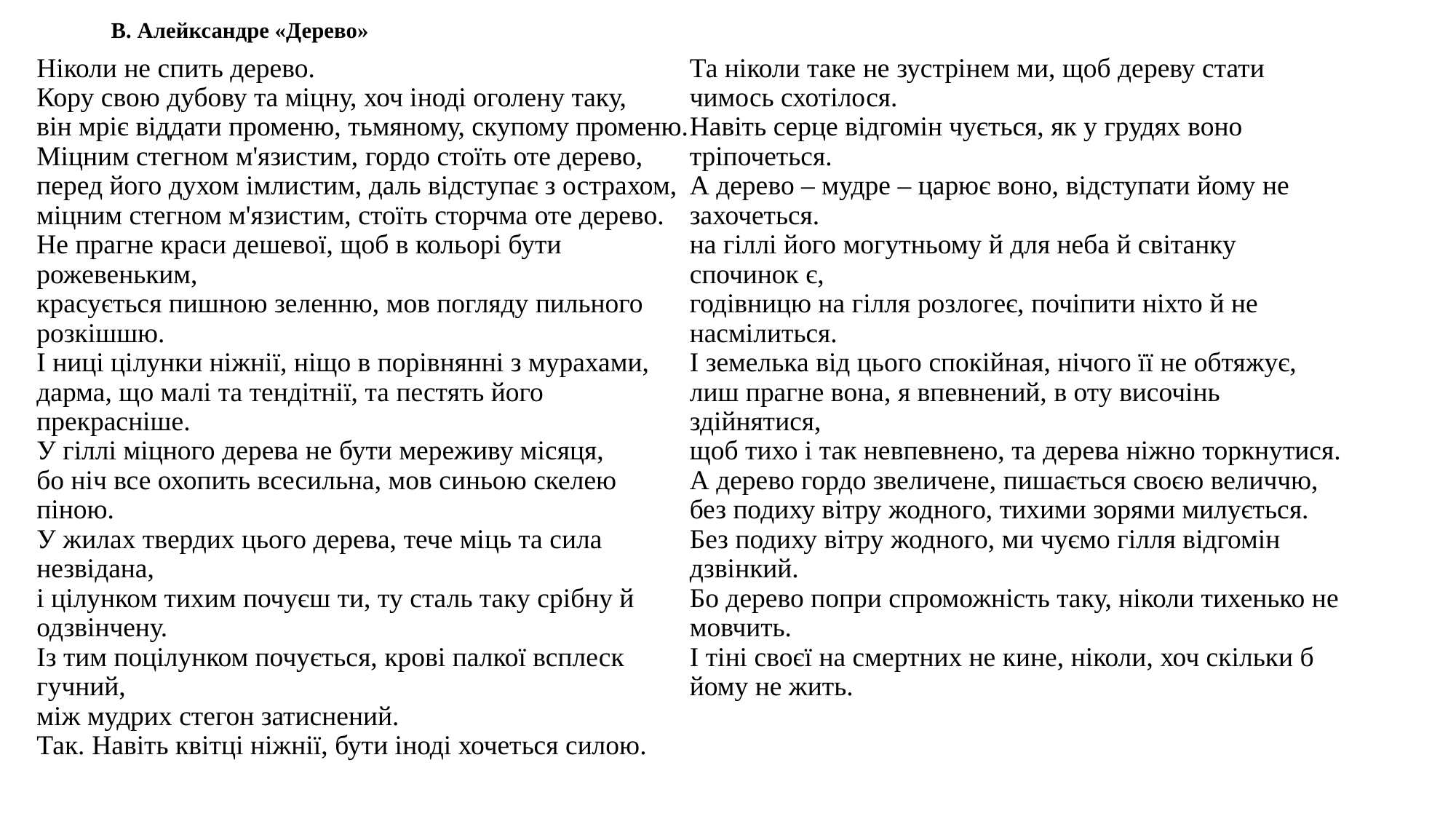

# В. Алейксандре «Дерево»
Ніколи не спить дерево.
Кору свою дубову та міцну, хоч іноді оголену таку,
він мріє віддати променю, тьмяному, скупому променю.
Міцним стегном м'язистим, гордо стоїть оте дерево,
перед його духом імлистим, даль відступає з острахом,
міцним стегном м'язистим, стоїть сторчма оте дерево.
Не прагне краси дешевої, щоб в кольорі бути рожевеньким,
красується пишною зеленню, мов погляду пильного розкішшю.
І ниці цілунки ніжнії, ніщо в порівнянні з мурахами,
дарма, що малі та тендітнії, та пестять його прекрасніше.
У гіллі міцного дерева не бути мереживу місяця,
бо ніч все охопить всесильна, мов синьою скелею піною.
У жилах твердих цього дерева, тече міць та сила незвідана,
і цілунком тихим почуєш ти, ту сталь таку срібну й одзвінчену.
Із тим поцілунком почується, крові палкої всплеск гучний,
між мудрих стегон затиснений.
Так. Навіть квітці ніжнії, бути іноді хочеться силою.
Та ніколи таке не зустрінем ми, щоб дереву стати чимось схотілося.
Навіть серце відгомін чується, як у грудях воно тріпочеться.
А дерево – мудре – царює воно, відступати йому не захочеться.
на гіллі його могутньому й для неба й світанку спочинок є,
годівницю на гілля розлогеє, почіпити ніхто й не насмілиться.
І земелька від цього спокійная, нічого її не обтяжує,
лиш прагне вона, я впевнений, в оту височінь здійнятися,
щоб тихо і так невпевнено, та дерева ніжно торкнутися.
А дерево гордо звеличене, пишається своєю величчю,
без подиху вітру жодного, тихими зорями милується.
Без подиху вітру жодного, ми чуємо гілля відгомін дзвінкий.
Бо дерево попри спроможність таку, ніколи тихенько не мовчить.
І тіні своєї на смертних не кине, ніколи, хоч скільки б йому не жить.